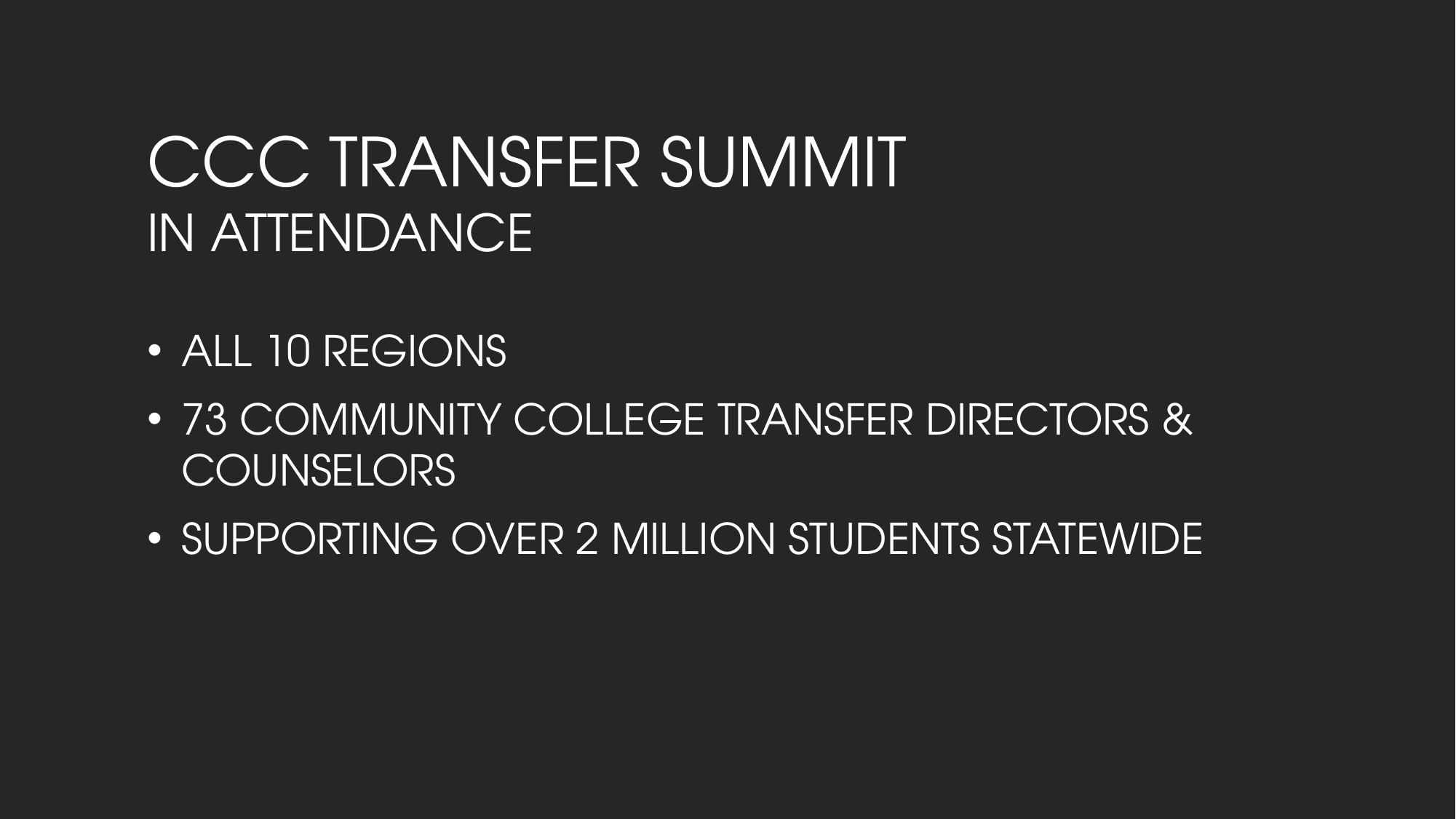

# CCC TRANSFER SUMMIT IN ATTENDANCE
All 10 Regions
73 Community College Transfer Directors & Counselors
Supporting Over 2 Million Students Statewide